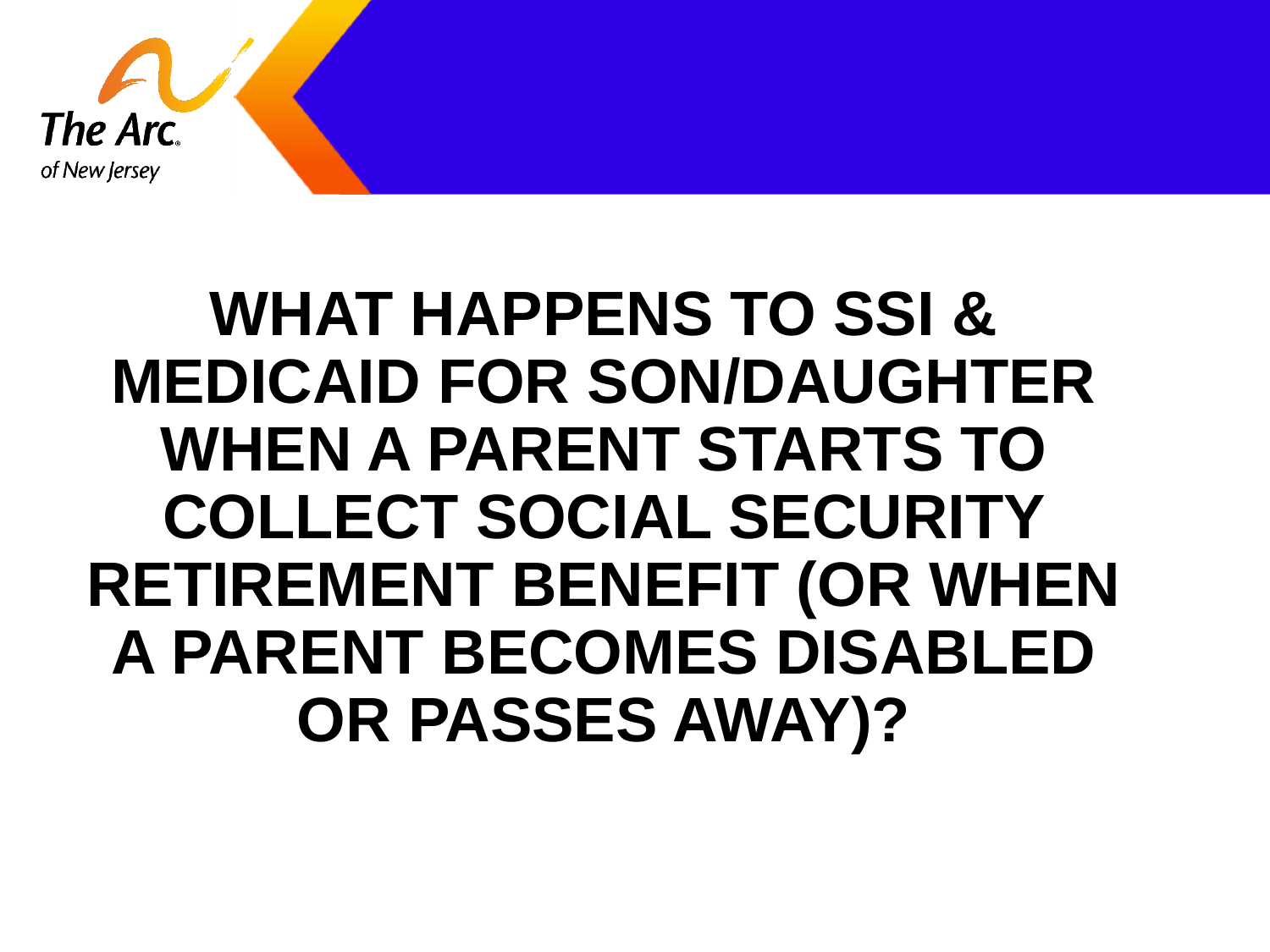

#
WHAT HAPPENS TO SSI & MEDICAID FOR SON/DAUGHTER WHEN A PARENT STARTS TO COLLECT SOCIAL SECURITY RETIREMENT BENEFIT (OR WHEN A PARENT BECOMES DISABLED OR PASSES AWAY)?